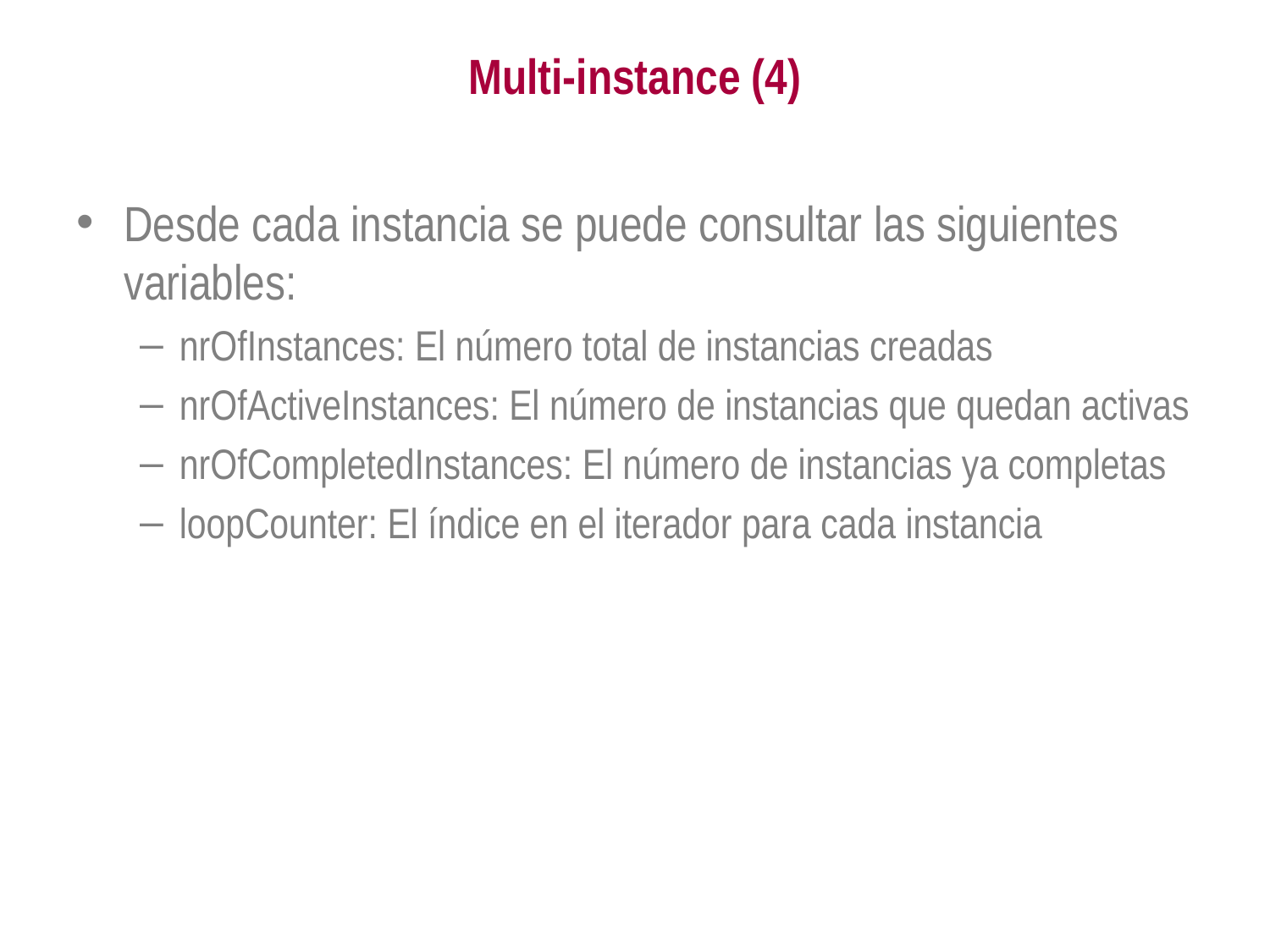

# Multi-instance (4)
Desde cada instancia se puede consultar las siguientes variables:
nrOfInstances: El número total de instancias creadas
nrOfActiveInstances: El número de instancias que quedan activas
nrOfCompletedInstances: El número de instancias ya completas
loopCounter: El índice en el iterador para cada instancia